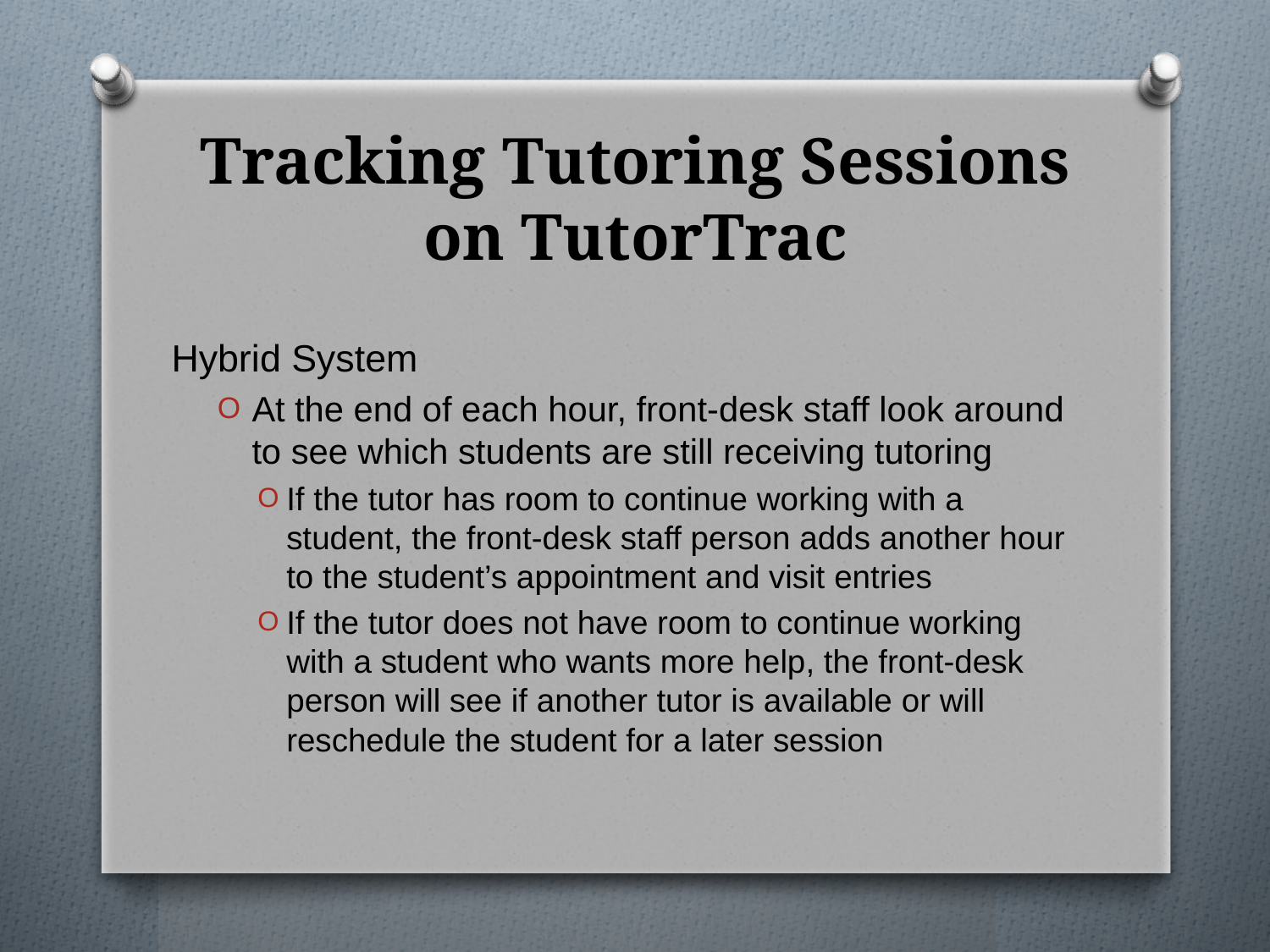

# Tracking Tutoring Sessions on TutorTrac
Hybrid System
At the end of each hour, front-desk staff look around to see which students are still receiving tutoring
If the tutor has room to continue working with a student, the front-desk staff person adds another hour to the student’s appointment and visit entries
If the tutor does not have room to continue working with a student who wants more help, the front-desk person will see if another tutor is available or will reschedule the student for a later session